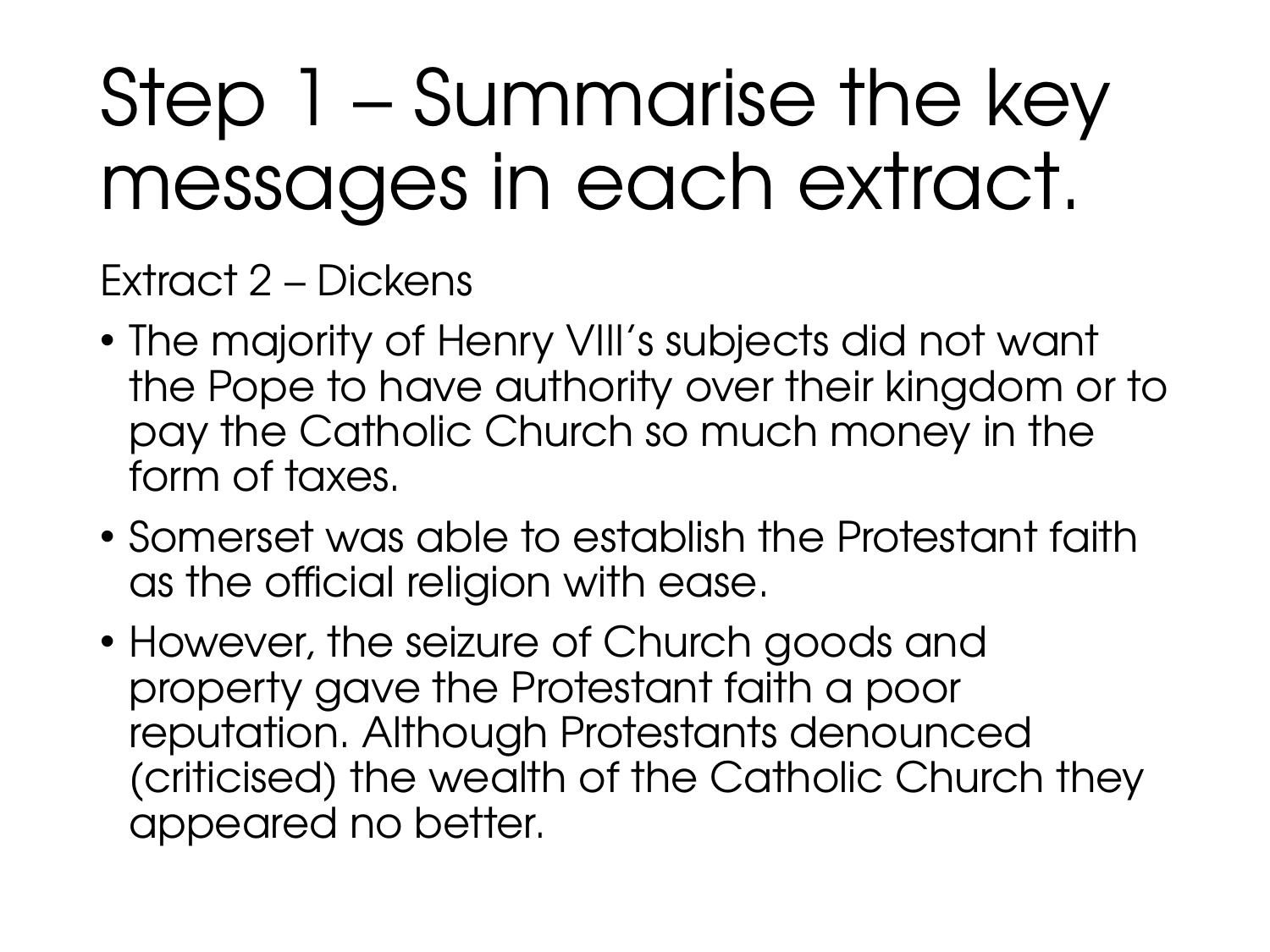

# Step 1 – Summarise the key messages in each extract.
Extract 2 – Dickens
The majority of Henry VIII’s subjects did not want the Pope to have authority over their kingdom or to pay the Catholic Church so much money in the form of taxes.
Somerset was able to establish the Protestant faith as the official religion with ease.
However, the seizure of Church goods and property gave the Protestant faith a poor reputation. Although Protestants denounced (criticised) the wealth of the Catholic Church they appeared no better.